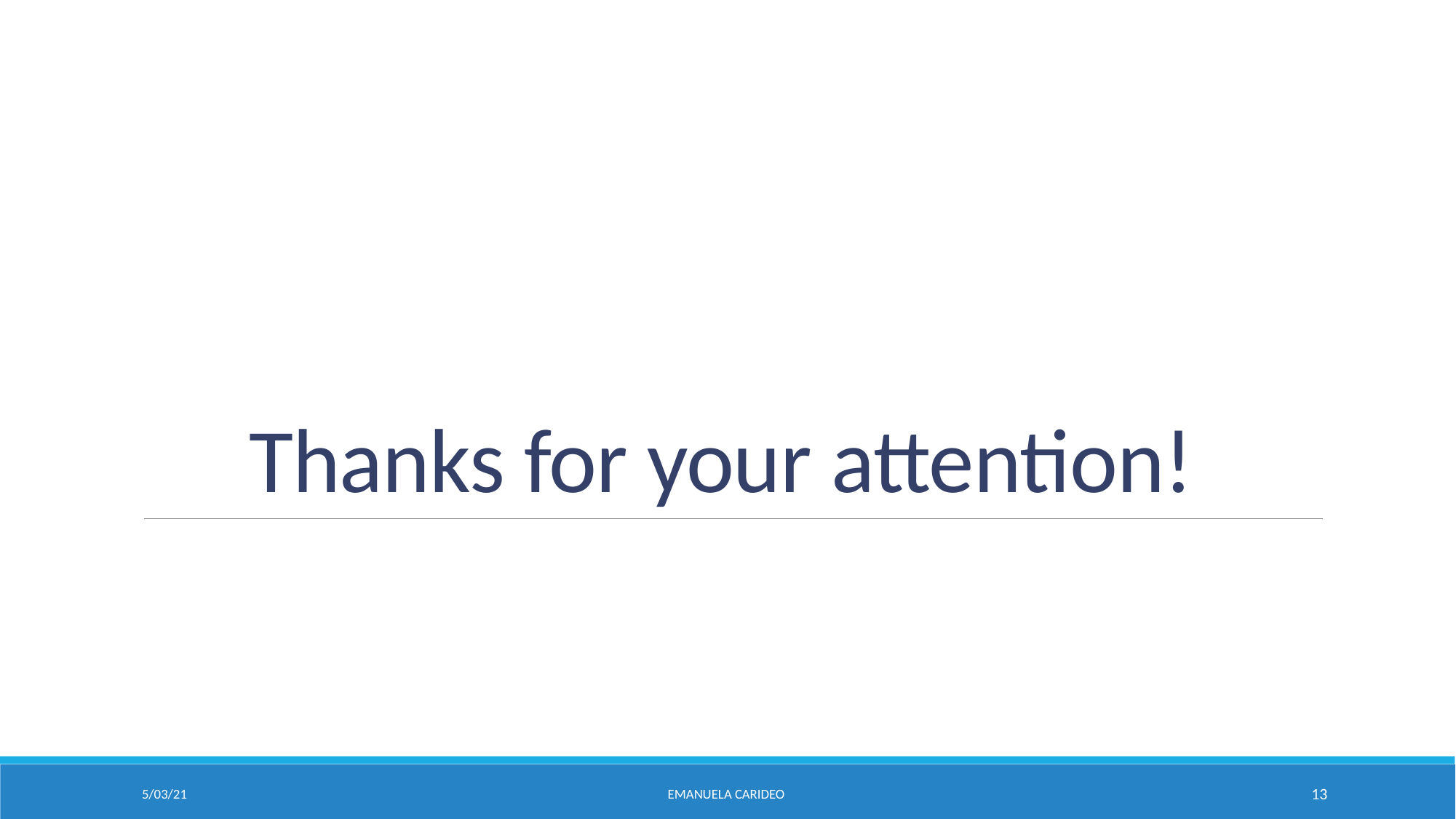

# Thanks for your attention!
5/03/21
Emanuela Carideo
13